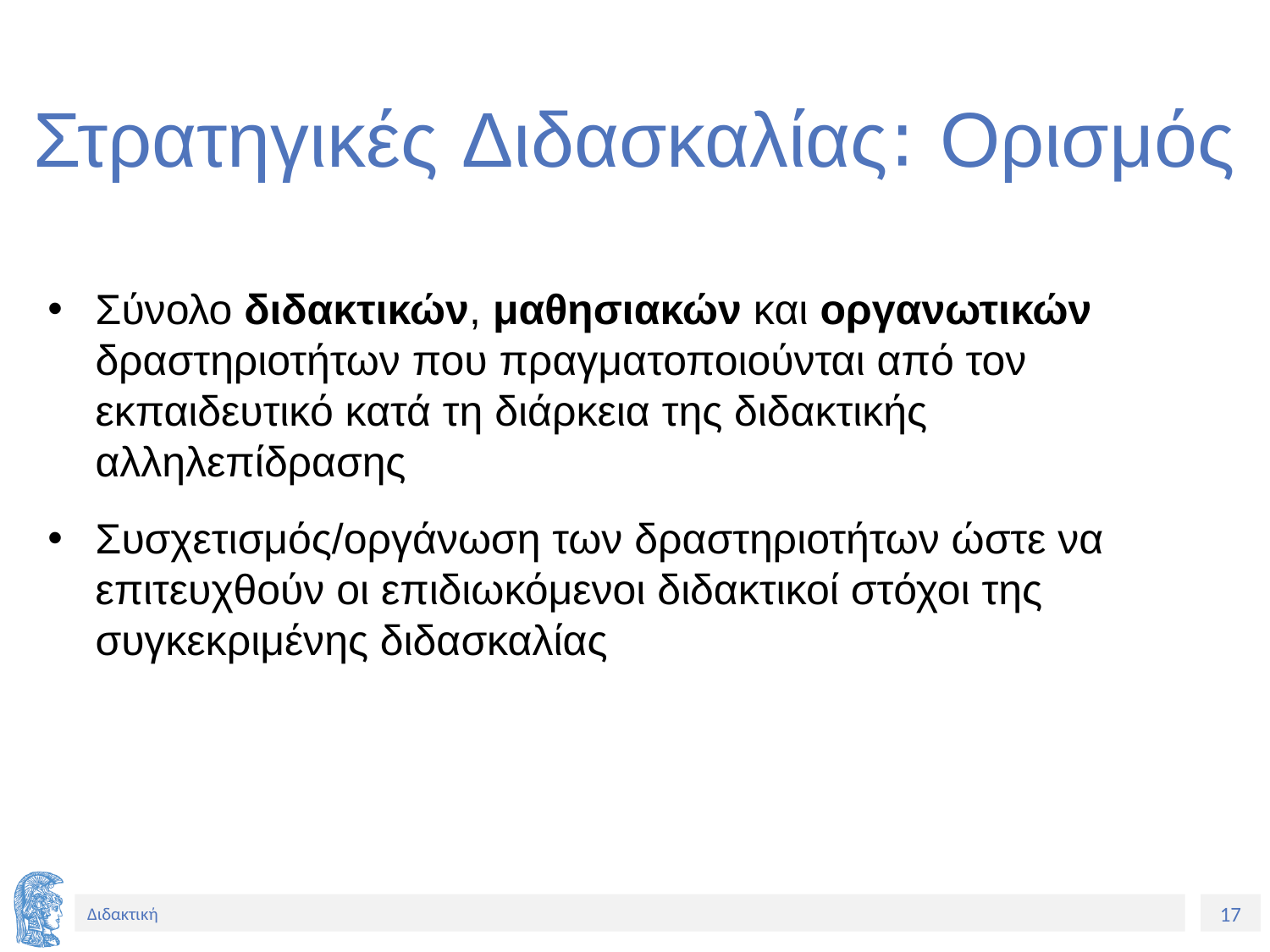

# Στρατηγικές Διδασκαλίας: Ορισμός
Σύνολο διδακτικών, μαθησιακών και οργανωτικών δραστηριοτήτων που πραγματοποιούνται από τον εκπαιδευτικό κατά τη διάρκεια της διδακτικής αλληλεπίδρασης
Συσχετισμός/οργάνωση των δραστηριοτήτων ώστε να επιτευχθούν οι επιδιωκόμενοι διδακτικοί στόχοι της συγκεκριμένης διδασκαλίας